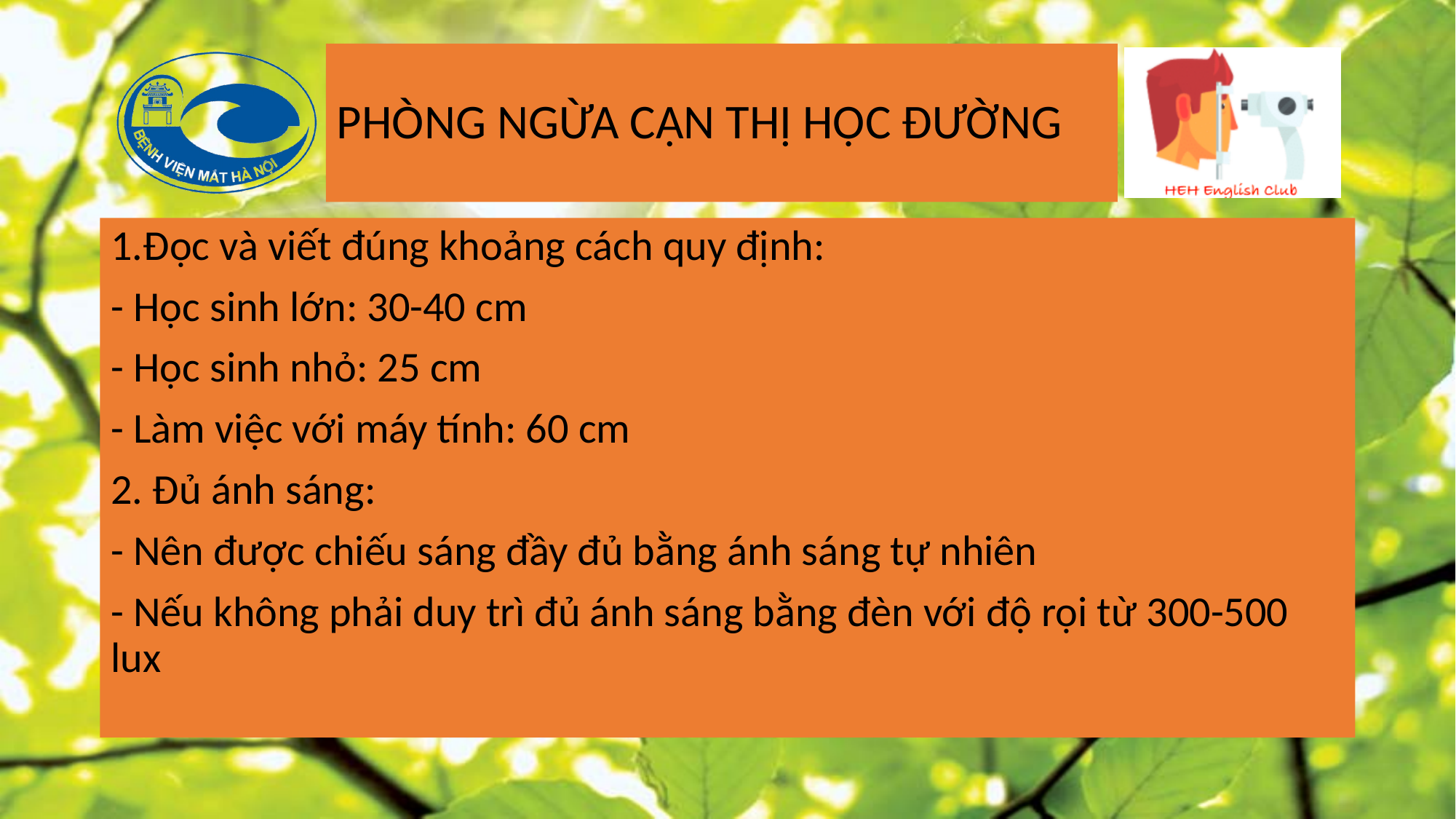

# PHÒNG NGỪA CẬN THỊ HỌC ĐƯỜNG
1.Đọc và viết đúng khoảng cách quy định:
- Học sinh lớn: 30-40 cm
- Học sinh nhỏ: 25 cm
- Làm việc với máy tính: 60 cm
2. Đủ ánh sáng:
- Nên được chiếu sáng đầy đủ bằng ánh sáng tự nhiên
- Nếu không phải duy trì đủ ánh sáng bằng đèn với độ rọi từ 300-500 lux